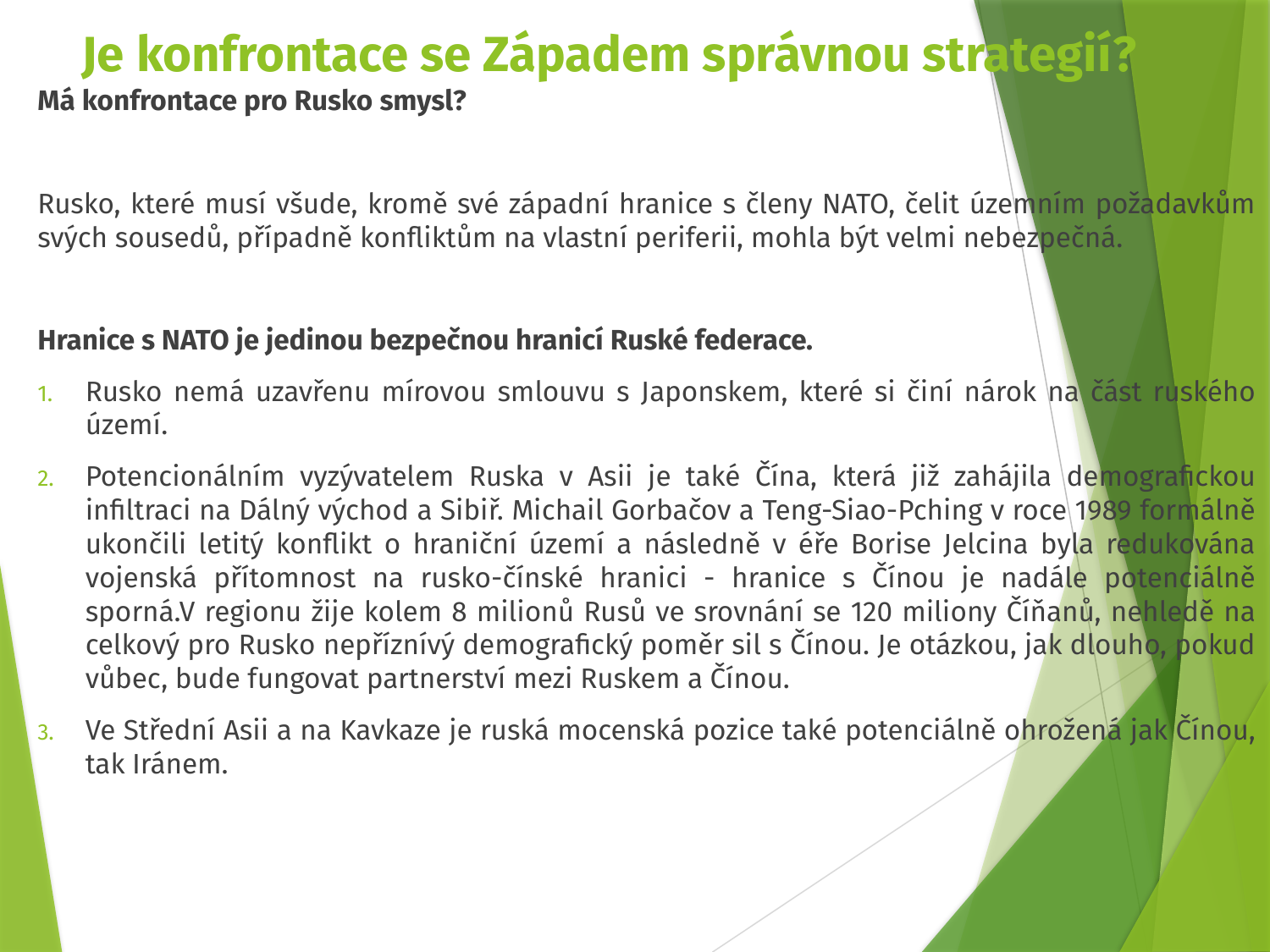

# Je konfrontace se Západem správnou strategií?
Má konfrontace pro Rusko smysl?

Rusko, které musí všude, kromě své západní hranice s členy NATO, čelit územním požadavkům svých sousedů, případně konfliktům na vlastní periferii, mohla být velmi nebezpečná.

Hranice s NATO je jedinou bezpečnou hranicí Ruské federace.
Rusko nemá uzavřenu mírovou smlouvu s Japonskem, které si činí nárok na část ruského území.
Potencionálním vyzývatelem Ruska v Asii je také Čína, která již zahájila demografickou infiltraci na Dálný východ a Sibiř. Michail Gorbačov a Teng-Siao-Pching v roce 1989 formálně ukončili letitý konflikt o hraniční území a následně v éře Borise Jelcina byla redukována vojenská přítomnost na rusko-čínské hranici - hranice s Čínou je nadále potenciálně sporná.V regionu žije kolem 8 milionů Rusů ve srovnání se 120 miliony Číňanů, nehledě na celkový pro Rusko nepříznívý demografický poměr sil s Čínou. Je otázkou, jak dlouho, pokud vůbec, bude fungovat partnerství mezi Ruskem a Čínou.
Ve Střední Asii a na Kavkaze je ruská mocenská pozice také potenciálně ohrožená jak Čínou, tak Iránem.